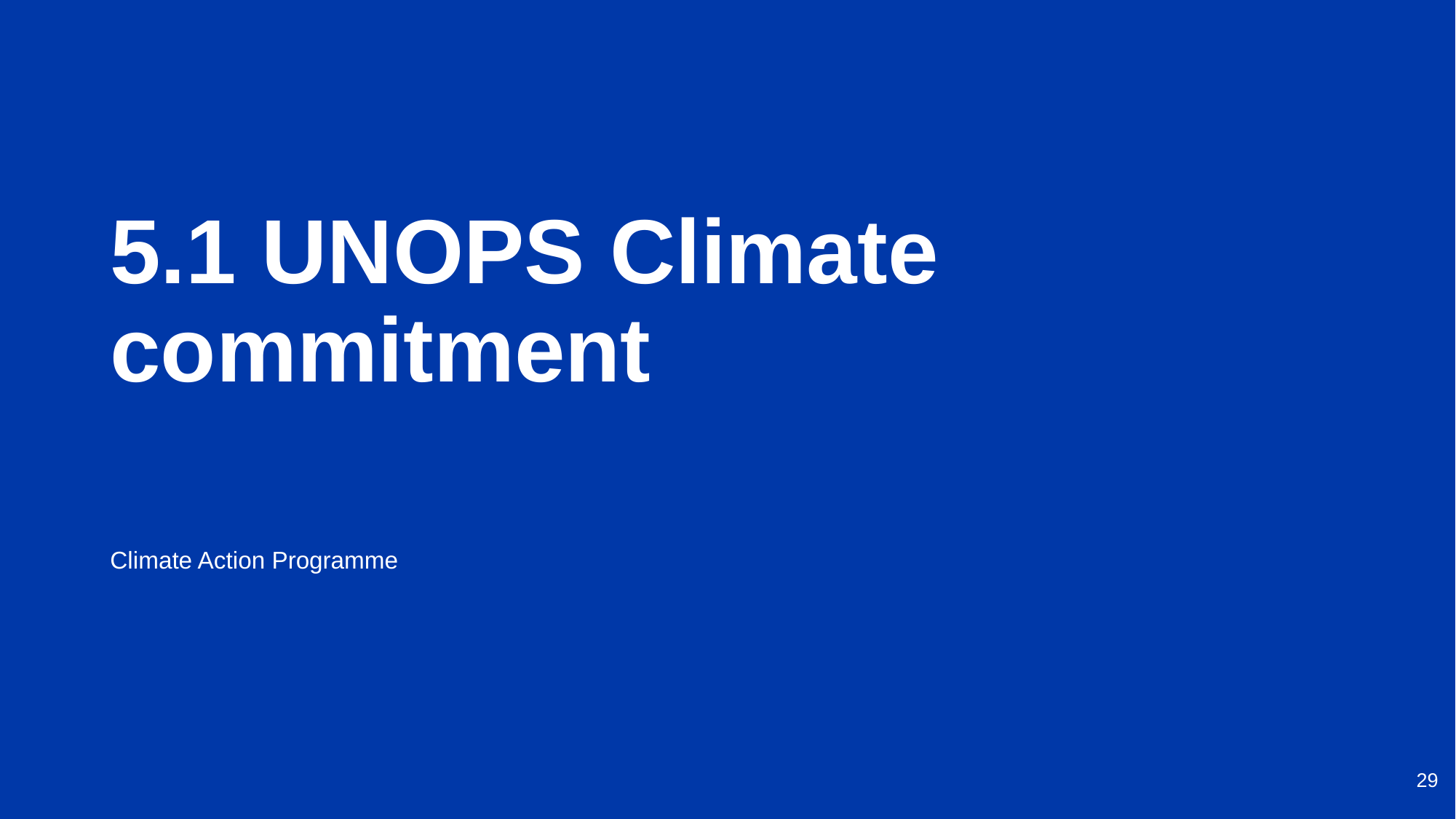

# 5.1 UNOPS Climate commitment
Climate Action Programme
29